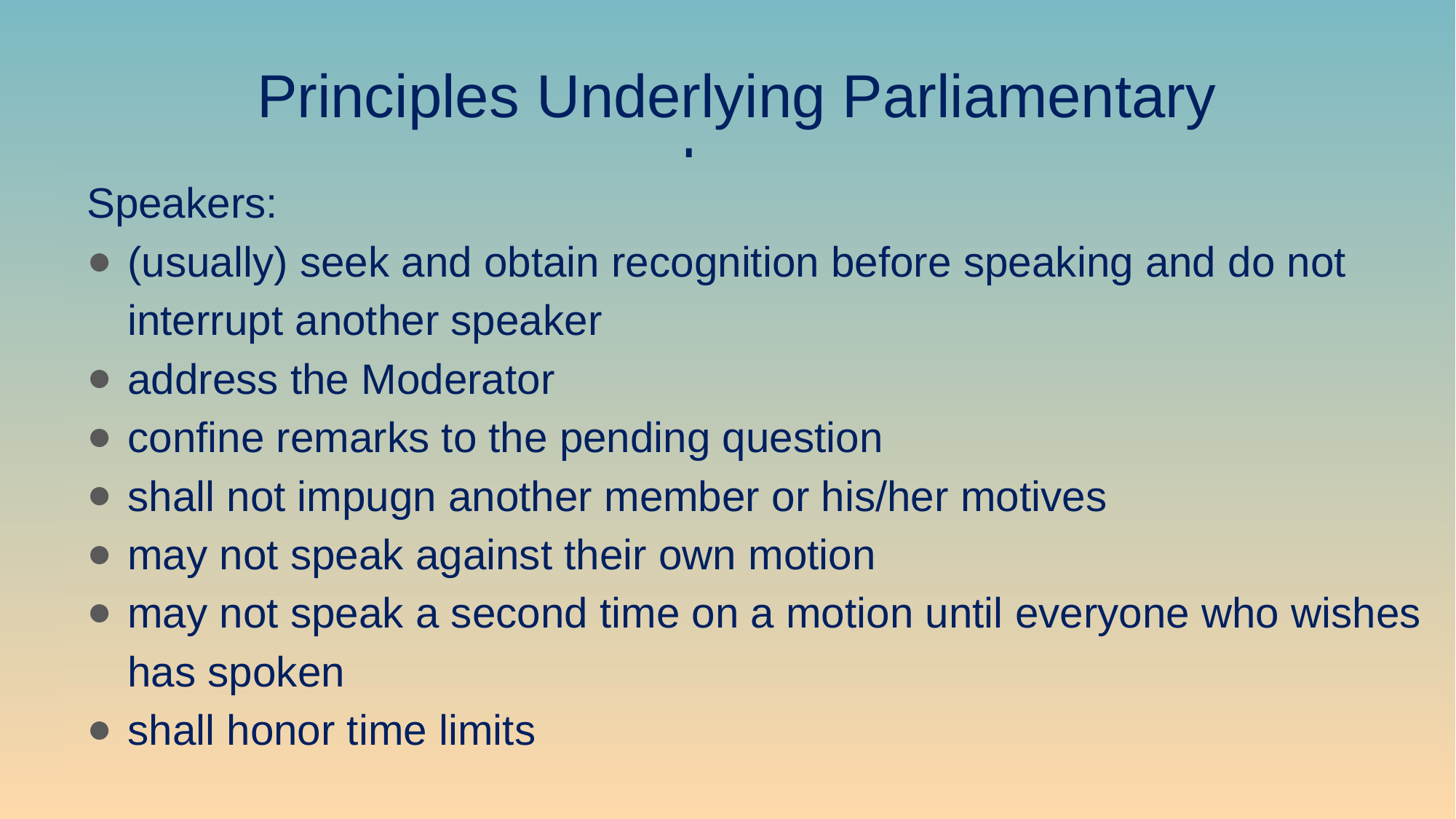

# Principles Underlying Parliamentary Law
Speakers:
(usually) seek and obtain recognition before speaking and do not interrupt another speaker
address the Moderator
confine remarks to the pending question
shall not impugn another member or his/her motives
may not speak against their own motion
may not speak a second time on a motion until everyone who wishes has spoken
shall honor time limits